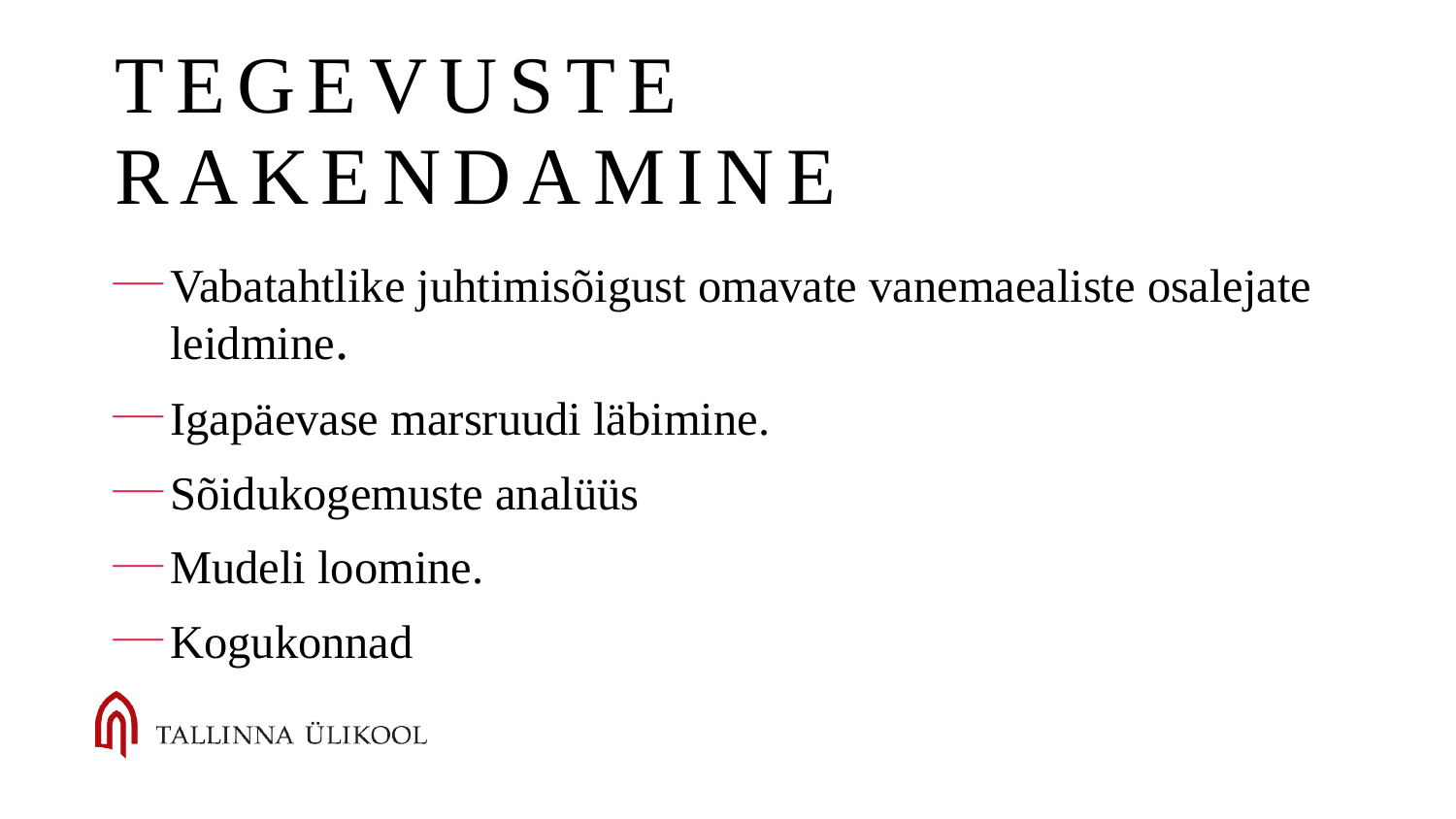

# Tegevuste rakendamine
Vabatahtlike juhtimisõigust omavate vanemaealiste osalejate leidmine.
Igapäevase marsruudi läbimine.
Sõidukogemuste analüüs
Mudeli loomine.
Kogukonnad